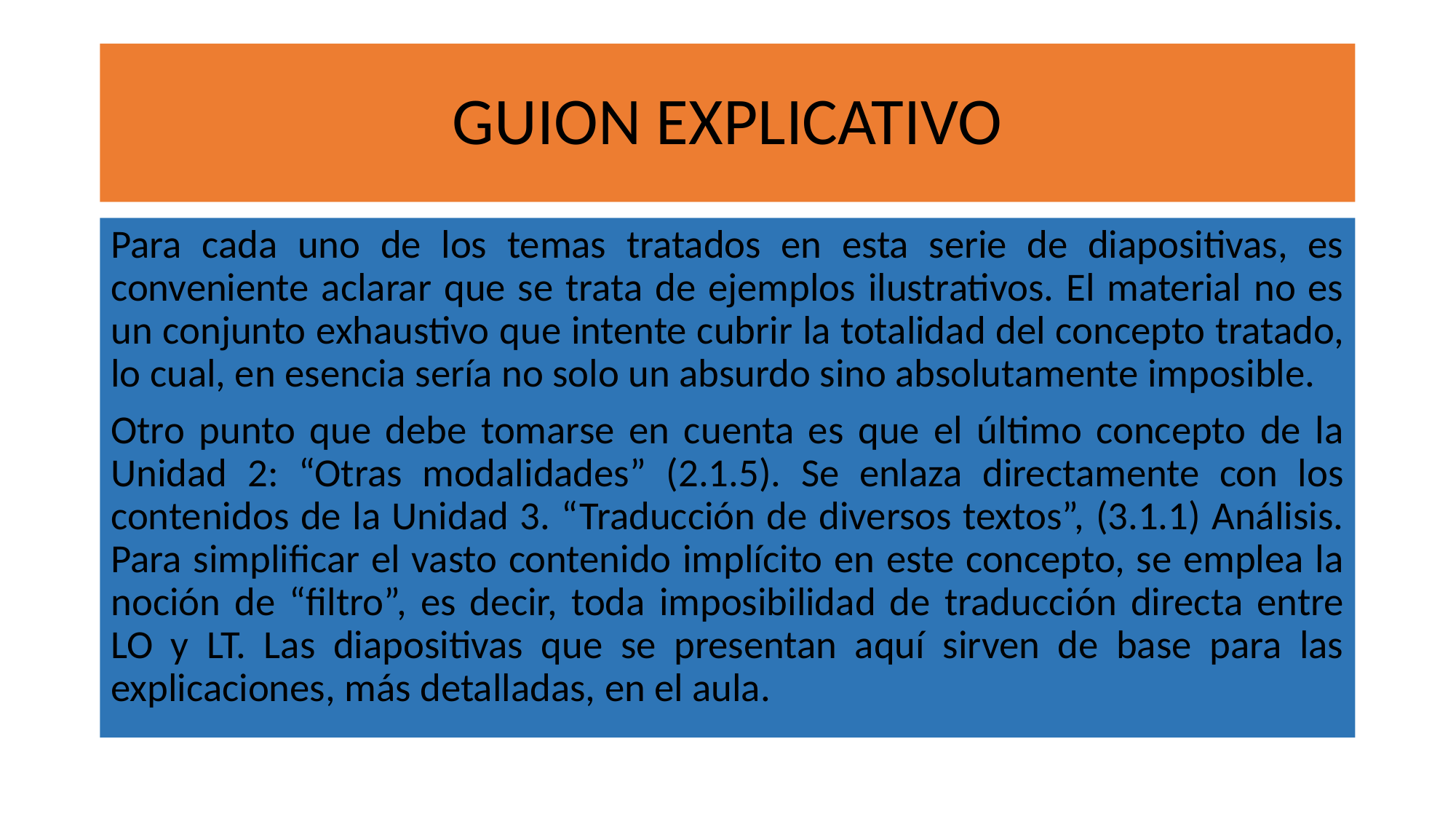

# GUION EXPLICATIVO
Para cada uno de los temas tratados en esta serie de diapositivas, es conveniente aclarar que se trata de ejemplos ilustrativos. El material no es un conjunto exhaustivo que intente cubrir la totalidad del concepto tratado, lo cual, en esencia sería no solo un absurdo sino absolutamente imposible.
Otro punto que debe tomarse en cuenta es que el último concepto de la Unidad 2: “Otras modalidades” (2.1.5). Se enlaza directamente con los contenidos de la Unidad 3. “Traducción de diversos textos”, (3.1.1) Análisis. Para simplificar el vasto contenido implícito en este concepto, se emplea la noción de “filtro”, es decir, toda imposibilidad de traducción directa entre LO y LT. Las diapositivas que se presentan aquí sirven de base para las explicaciones, más detalladas, en el aula.